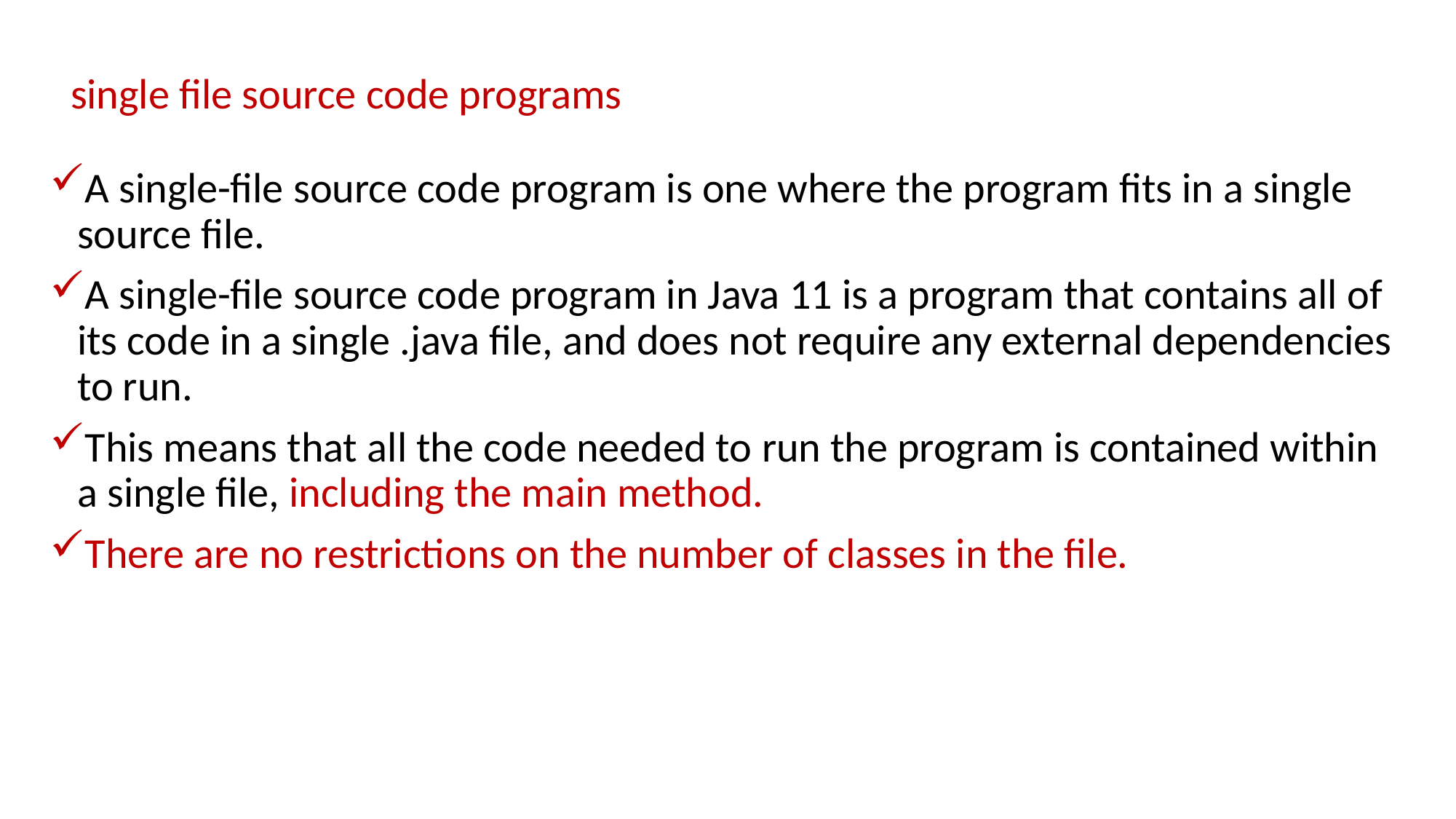

# single file source code programs
A single-file source code program is one where the program fits in a single source file.
A single-file source code program in Java 11 is a program that contains all of its code in a single .java file, and does not require any external dependencies to run.
This means that all the code needed to run the program is contained within a single file, including the main method.
There are no restrictions on the number of classes in the file.